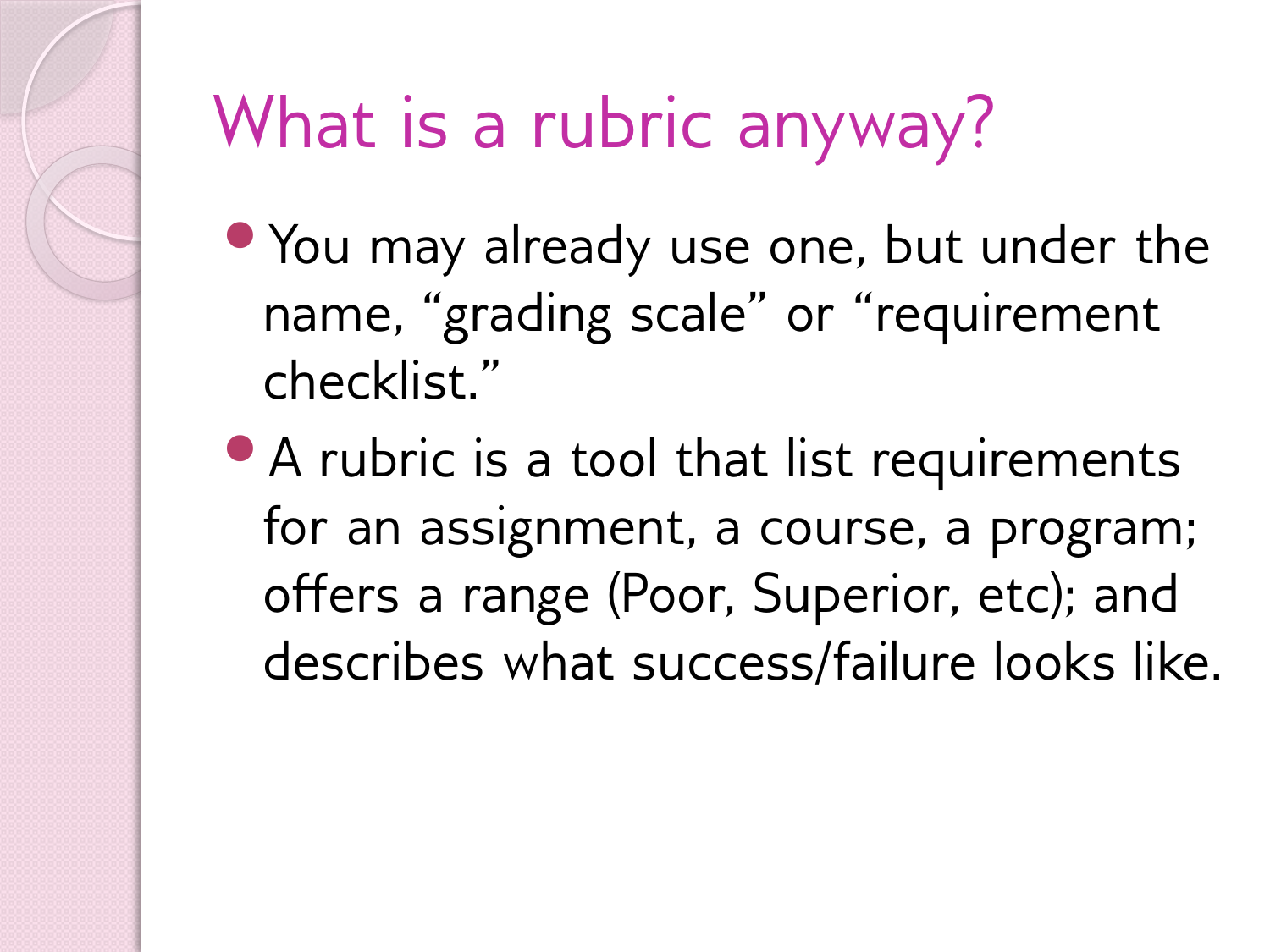

# What is a rubric anyway?
You may already use one, but under the name, “grading scale” or “requirement checklist.”
A rubric is a tool that list requirements for an assignment, a course, a program; offers a range (Poor, Superior, etc); and describes what success/failure looks like.